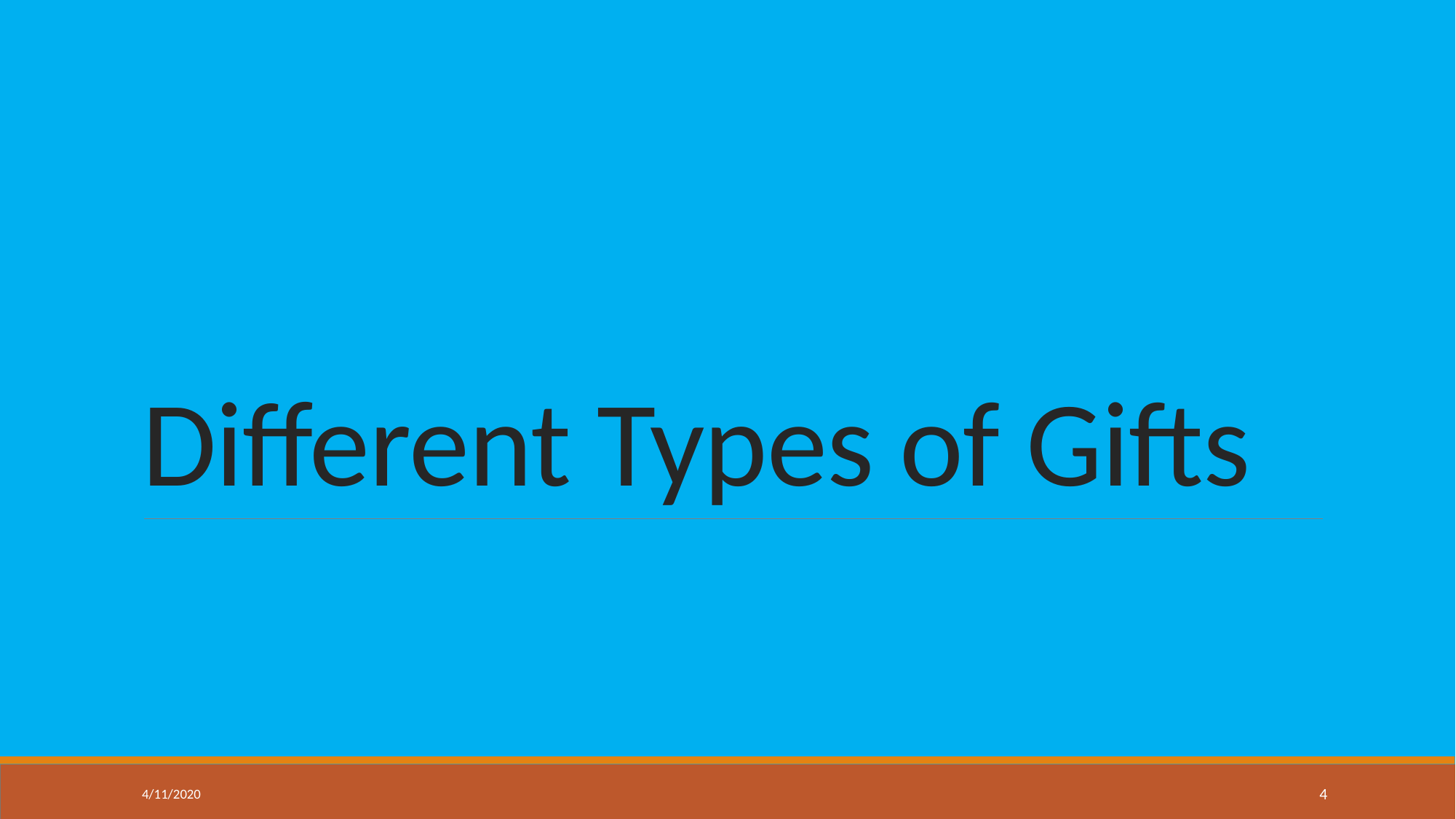

# Different Types of Gifts

4/11/2020
4